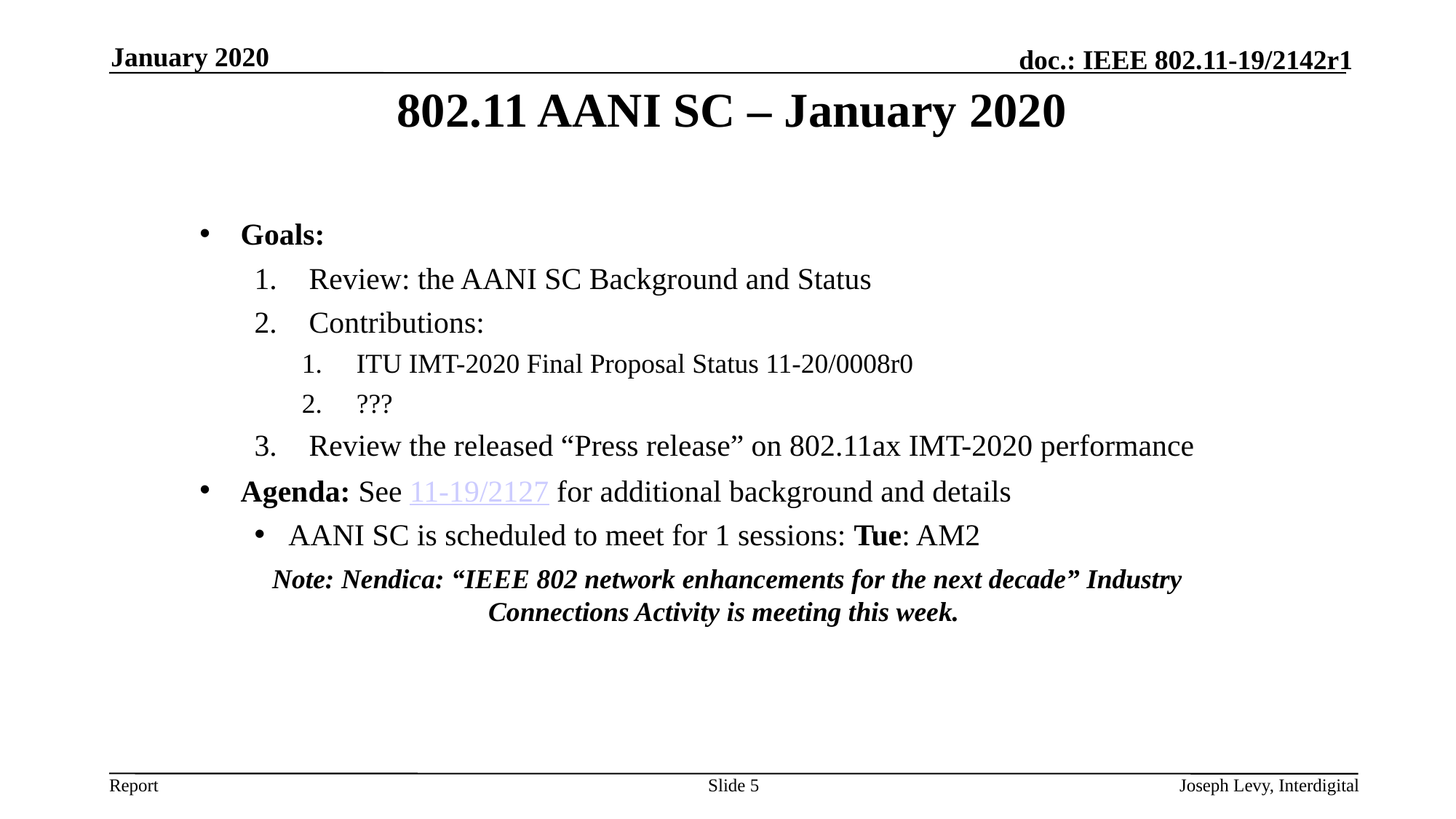

January 2020
# 802.11 AANI SC – January 2020
Goals:
Review: the AANI SC Background and Status
Contributions:
ITU IMT-2020 Final Proposal Status 11-20/0008r0
???
Review the released “Press release” on 802.11ax IMT-2020 performance
Agenda: See 11-19/2127 for additional background and details
AANI SC is scheduled to meet for 1 sessions: Tue: AM2
Note: Nendica: “IEEE 802 network enhancements for the next decade” Industry Connections Activity is meeting this week.
Slide 5
Joseph Levy, Interdigital